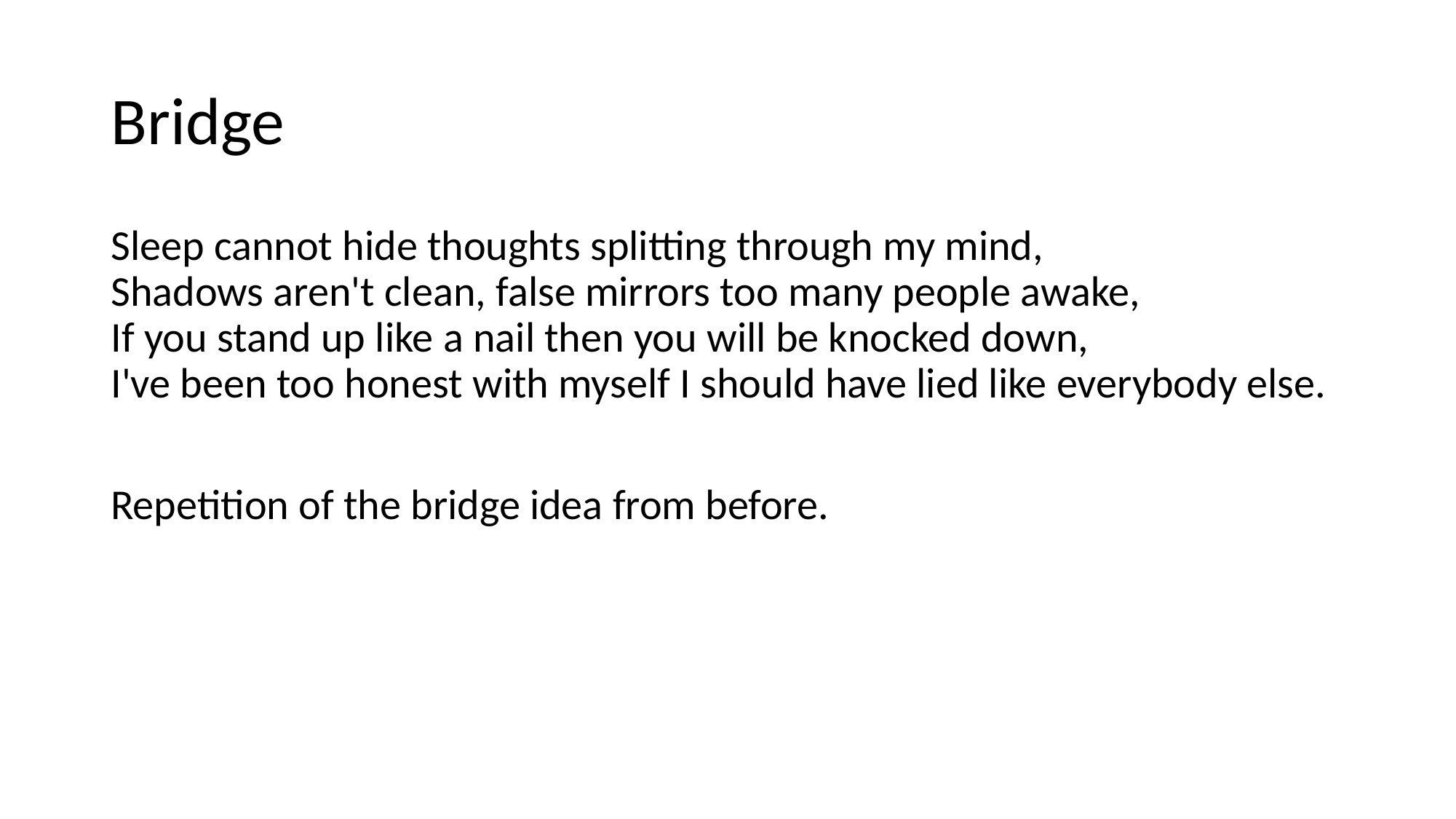

# Bridge
Sleep cannot hide thoughts splitting through my mind,
Shadows aren't clean, false mirrors too many people awake,
If you stand up like a nail then you will be knocked down,
I've been too honest with myself I should have lied like everybody else.

Repetition of the bridge idea from before.